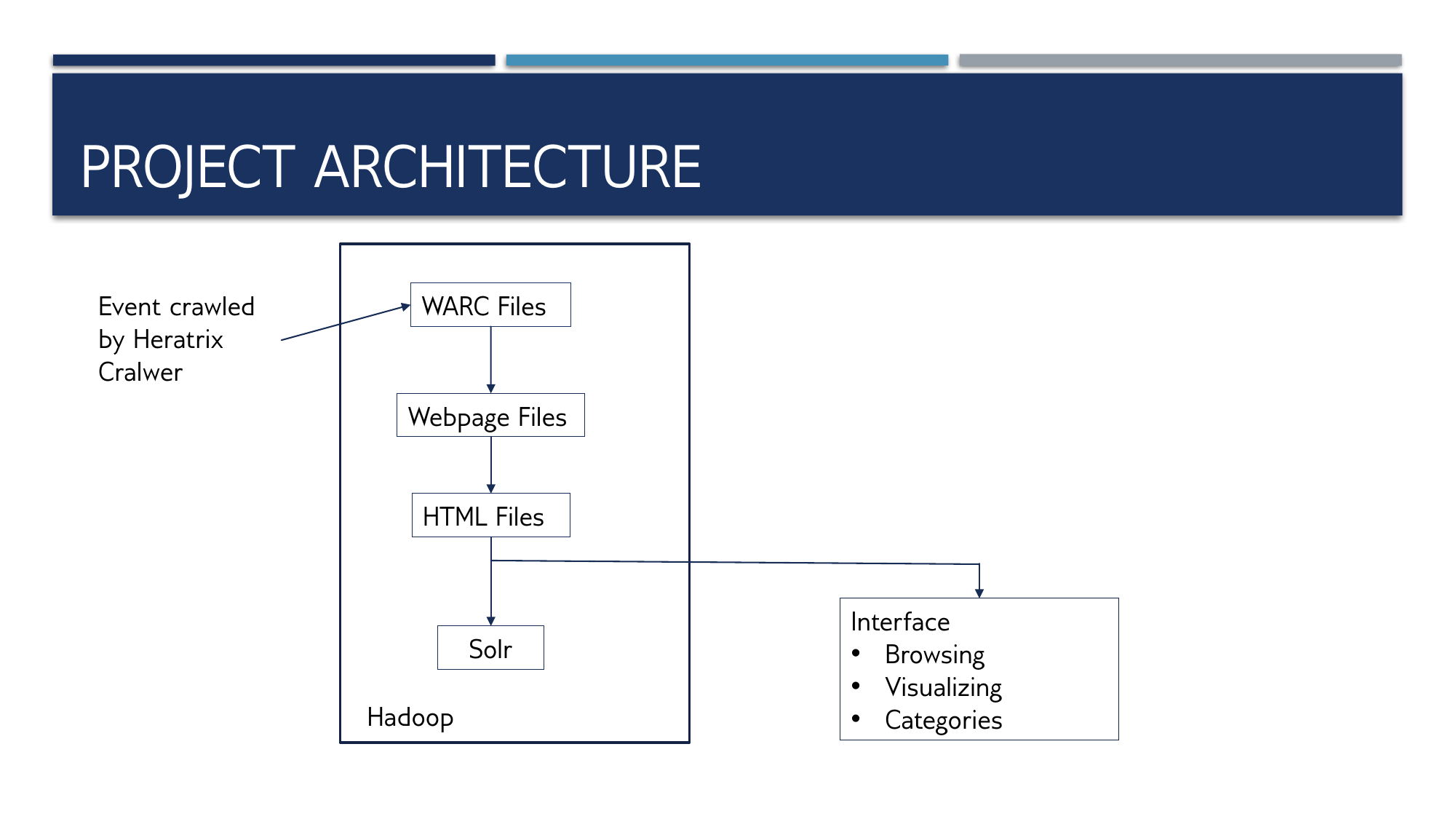

# Project Architecture

Event crawled by Heratrix Cralwer
WARC Files
Webpage Files
HTML Files
Interface
Browsing
Visualizing
Categories
Solr
Hadoop